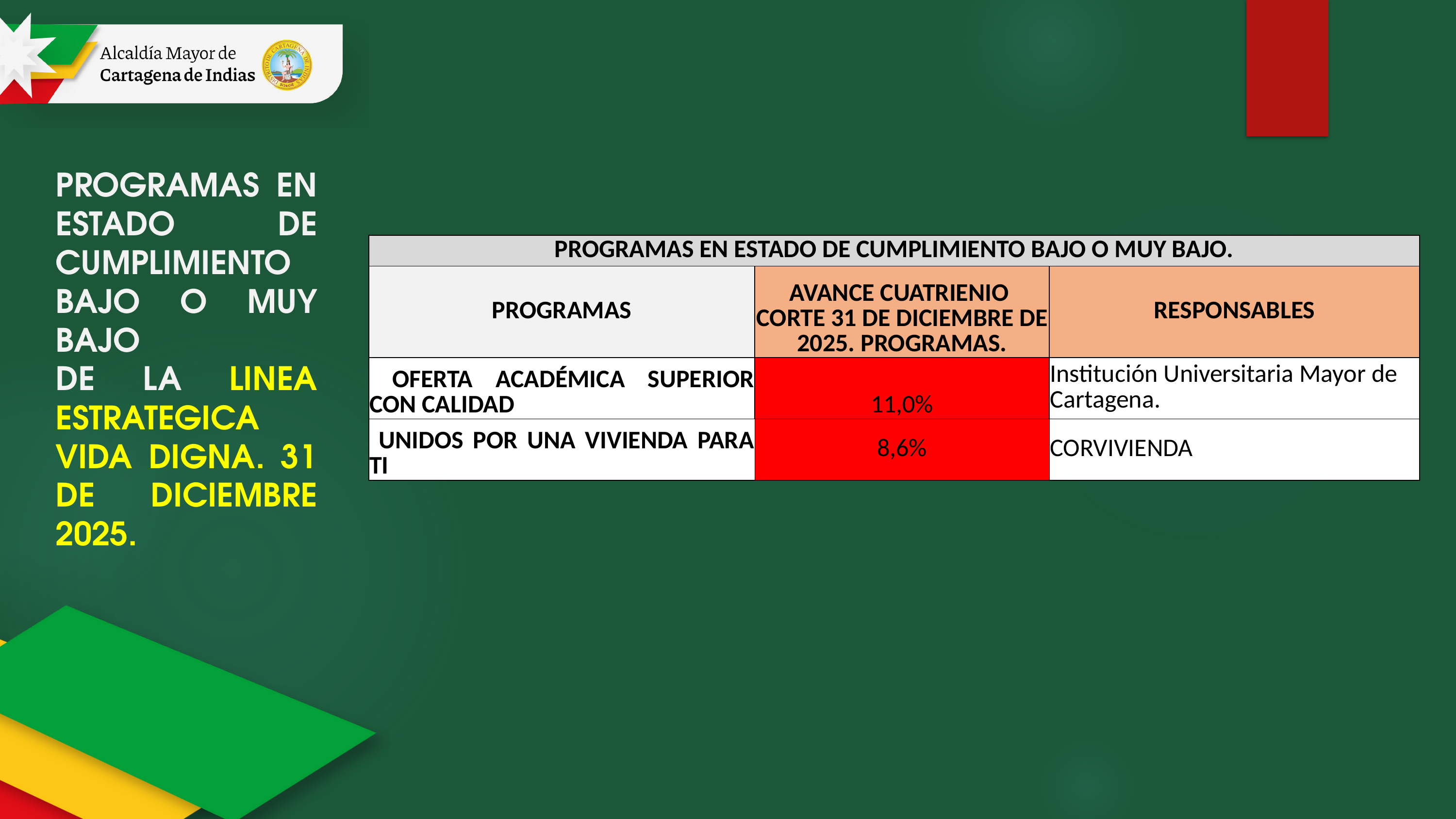

PROGRAMAS EN ESTADO DE CUMPLIMIENTO BAJO O MUY BAJO
DE LA LINEA ESTRATEGICA VIDA DIGNA. 31 DE DICIEMBRE 2025.
| PROGRAMAS EN ESTADO DE CUMPLIMIENTO BAJO O MUY BAJO. |  |  |
| --- | --- | --- |
| PROGRAMAS | AVANCE CUATRIENIO CORTE 31 DE DICIEMBRE DE 2025. PROGRAMAS. | RESPONSABLES |
| OFERTA ACADÉMICA SUPERIOR CON CALIDAD | 11,0% | Institución Universitaria Mayor de Cartagena. |
| UNIDOS POR UNA VIVIENDA PARA TI | 8,6% | CORVIVIENDA |